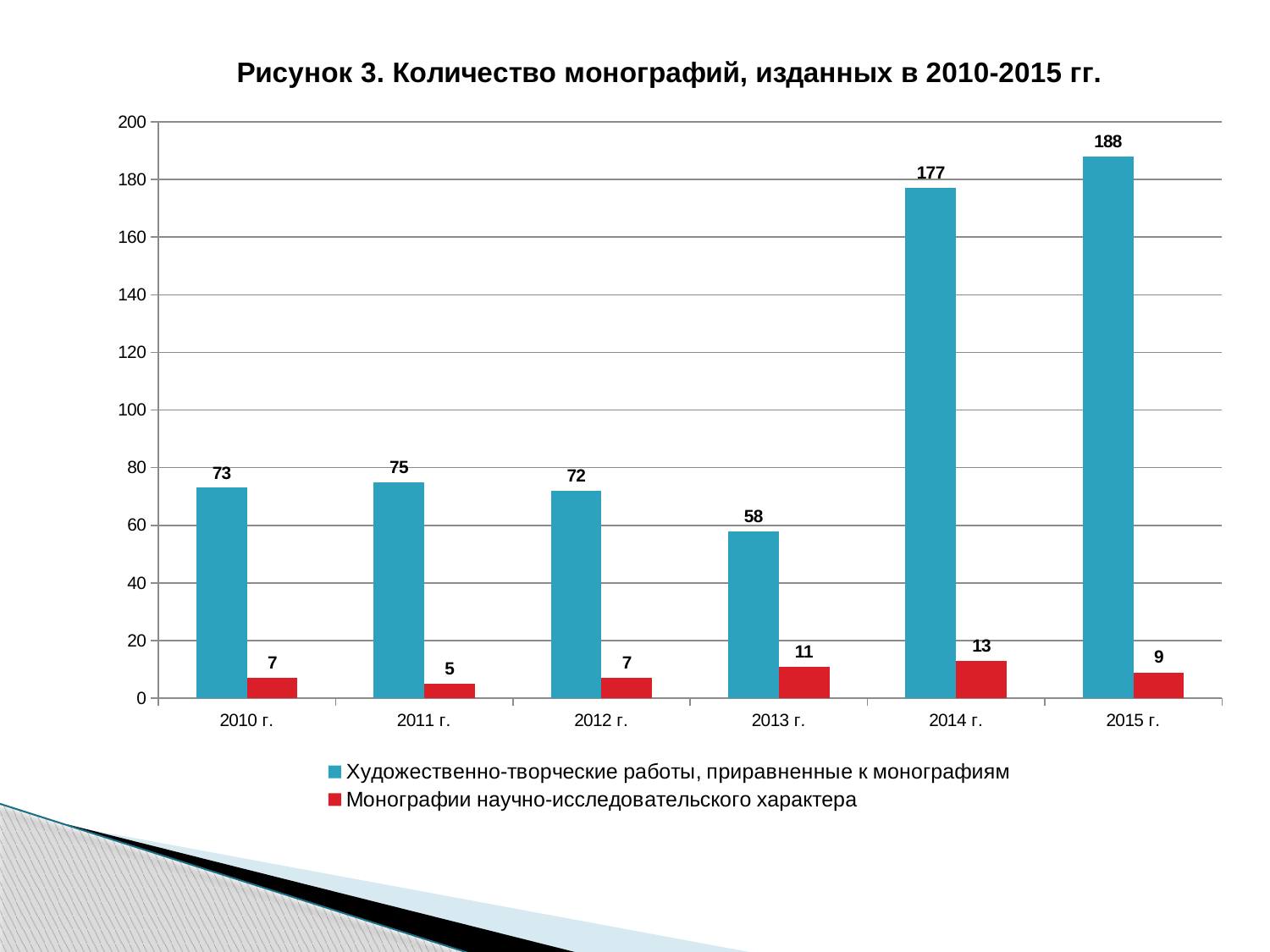

### Chart: Рисунок 3. Количество монографий, изданных в 2010-2015 гг.

| Category | Художественно-творческие работы, приравненные к монографиям | Монографии научно-исследовательского характера |
|---|---|---|
| 2010 г. | 73.0 | 7.0 |
| 2011 г. | 75.0 | 5.0 |
| 2012 г. | 72.0 | 7.0 |
| 2013 г. | 58.0 | 11.0 |
| 2014 г. | 177.0 | 13.0 |
| 2015 г. | 188.0 | 9.0 |